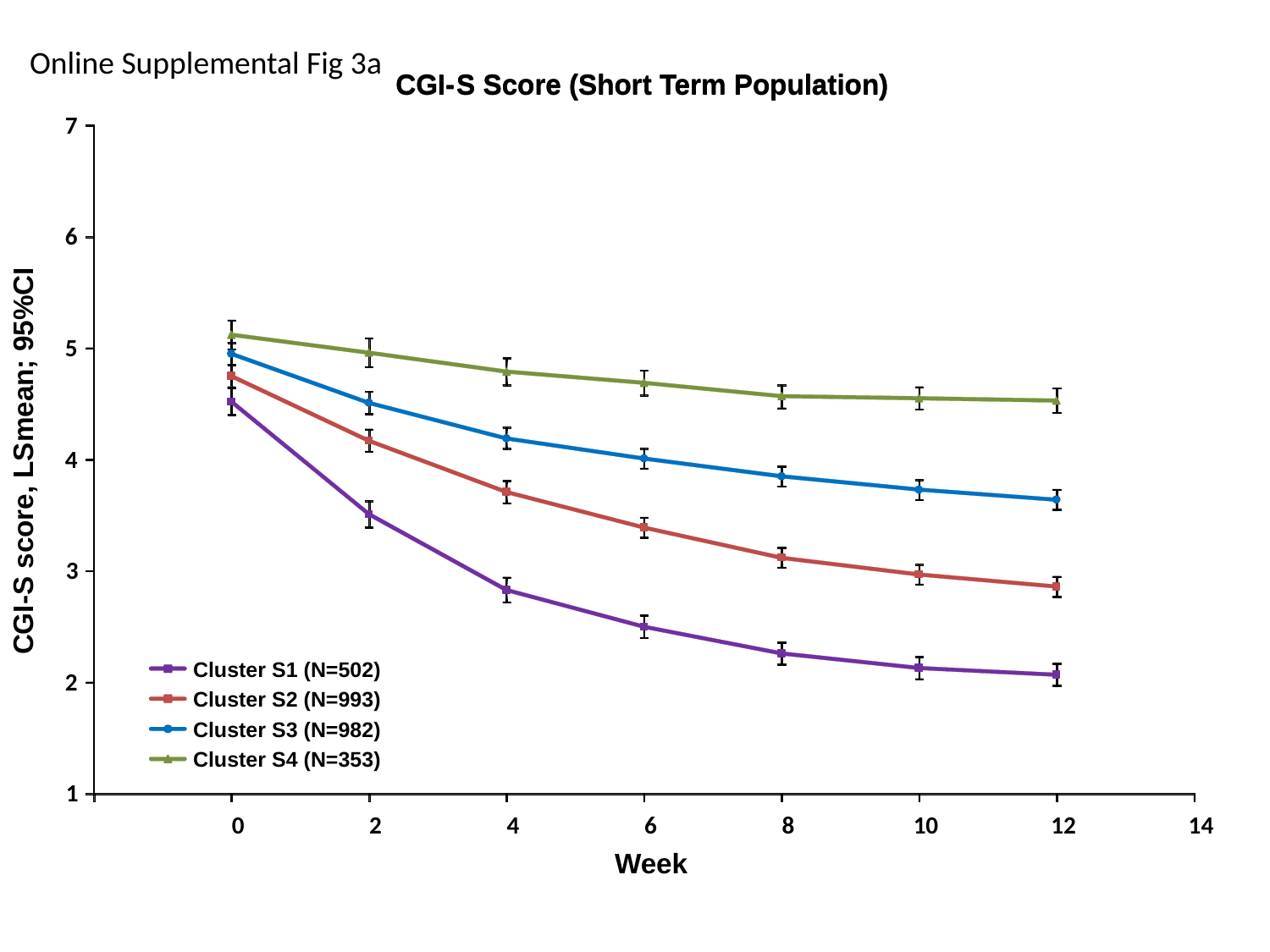

Online Supplemental Fig 3a
CGI
-
S Score (Short Term Population)
CGI
-
S Score (Short Term Population)
7

A)
6

5

4
CGI-S score, LSmean; 95%CI

3

Cluster S1 (N=502)

2

Cluster S2 (N=993)

Cluster S3 (N=982)

Cluster S4 (N=353)

1

0
2
4
6
8
10
12
14
Week